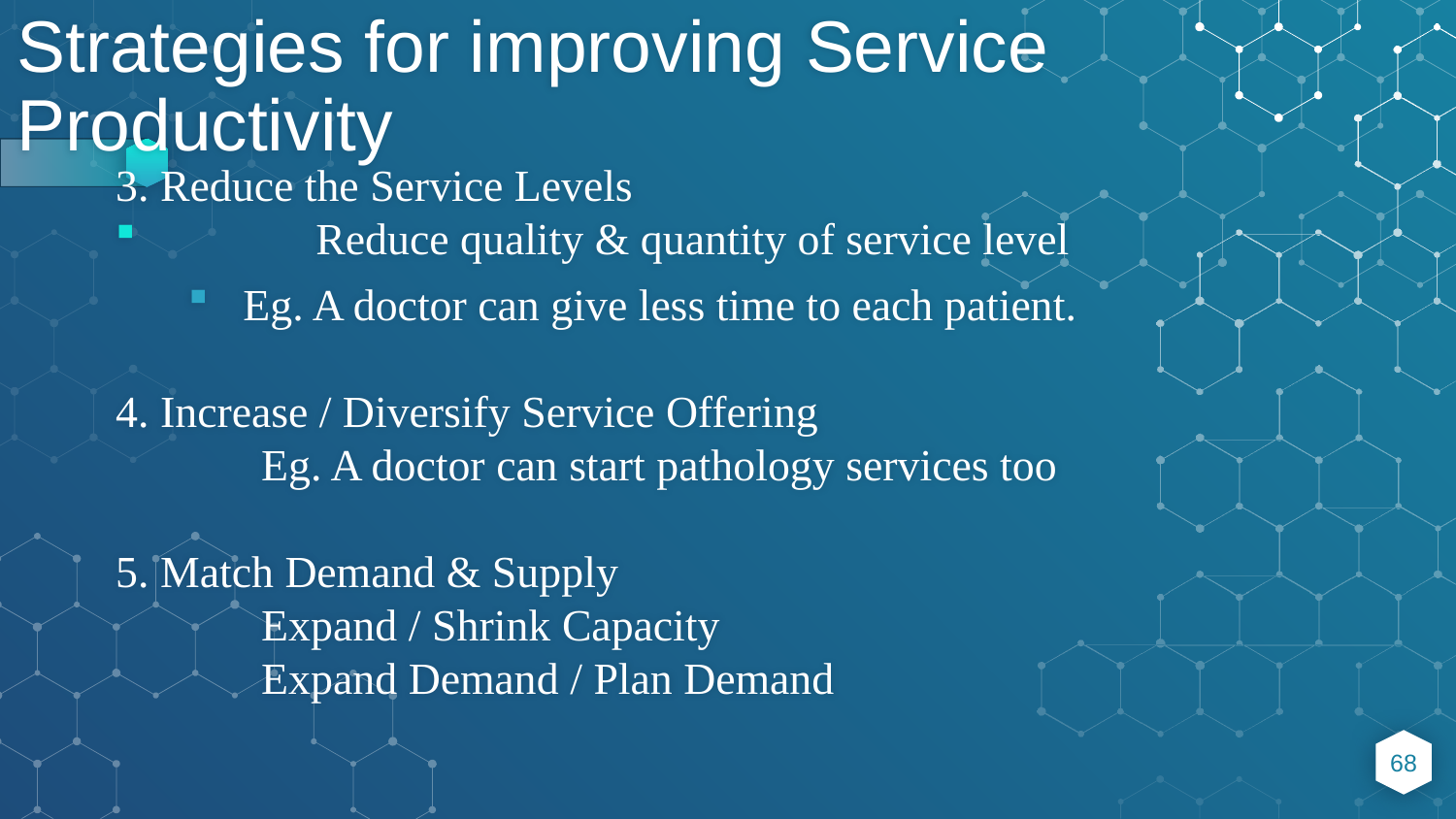

# Strategies for improving Service Productivity
3. Reduce the Service Levels
	Reduce quality & quantity of service level
Eg. A doctor can give less time to each patient.

4. Increase / Diversify Service Offering
	Eg. A doctor can start pathology services too

5. Match Demand & Supply
	Expand / Shrink Capacity
	Expand Demand / Plan Demand
68